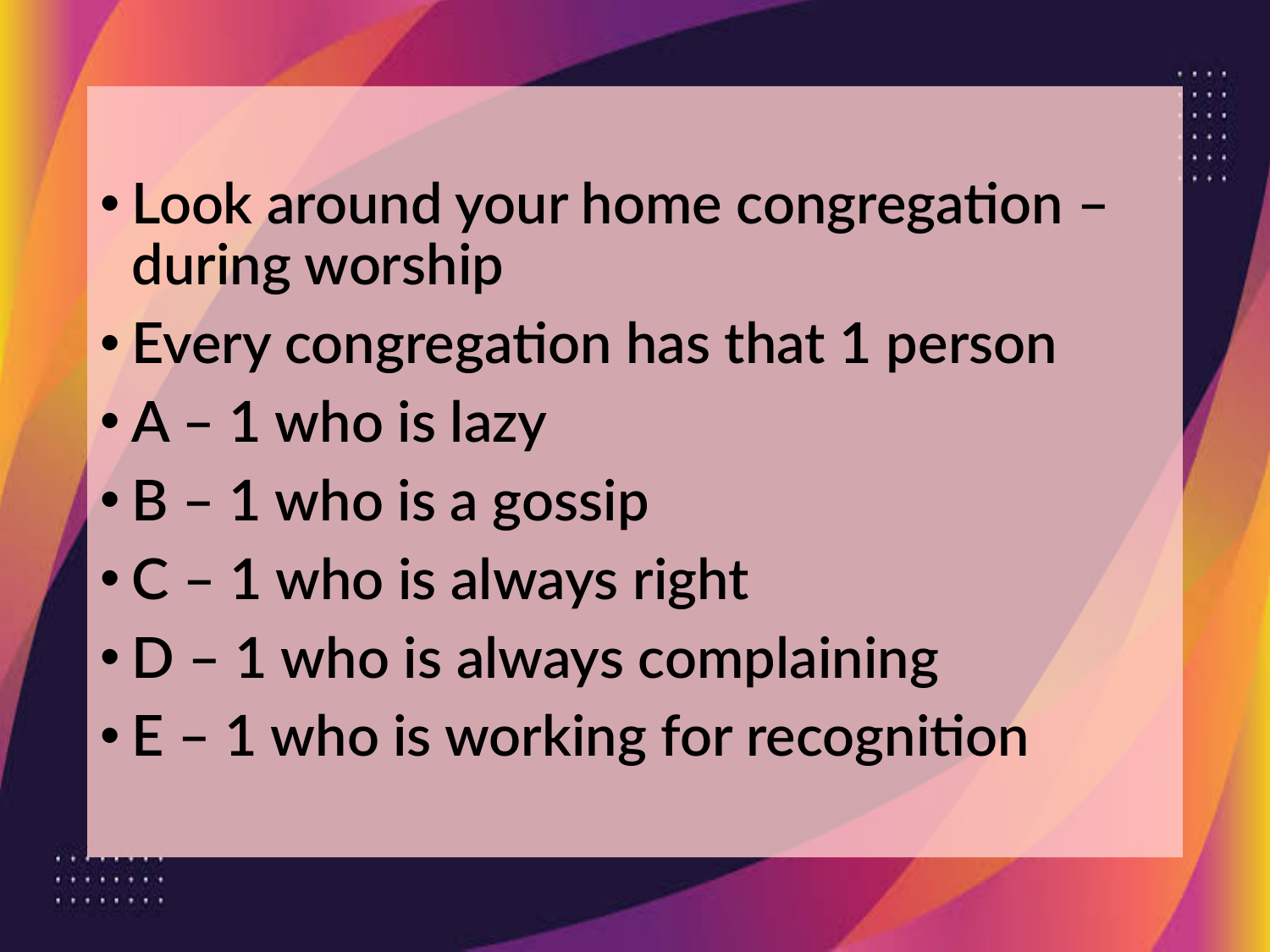

Look around your home congregation – during worship
Every congregation has that 1 person
A – 1 who is lazy
B – 1 who is a gossip
C – 1 who is always right
D – 1 who is always complaining
E – 1 who is working for recognition